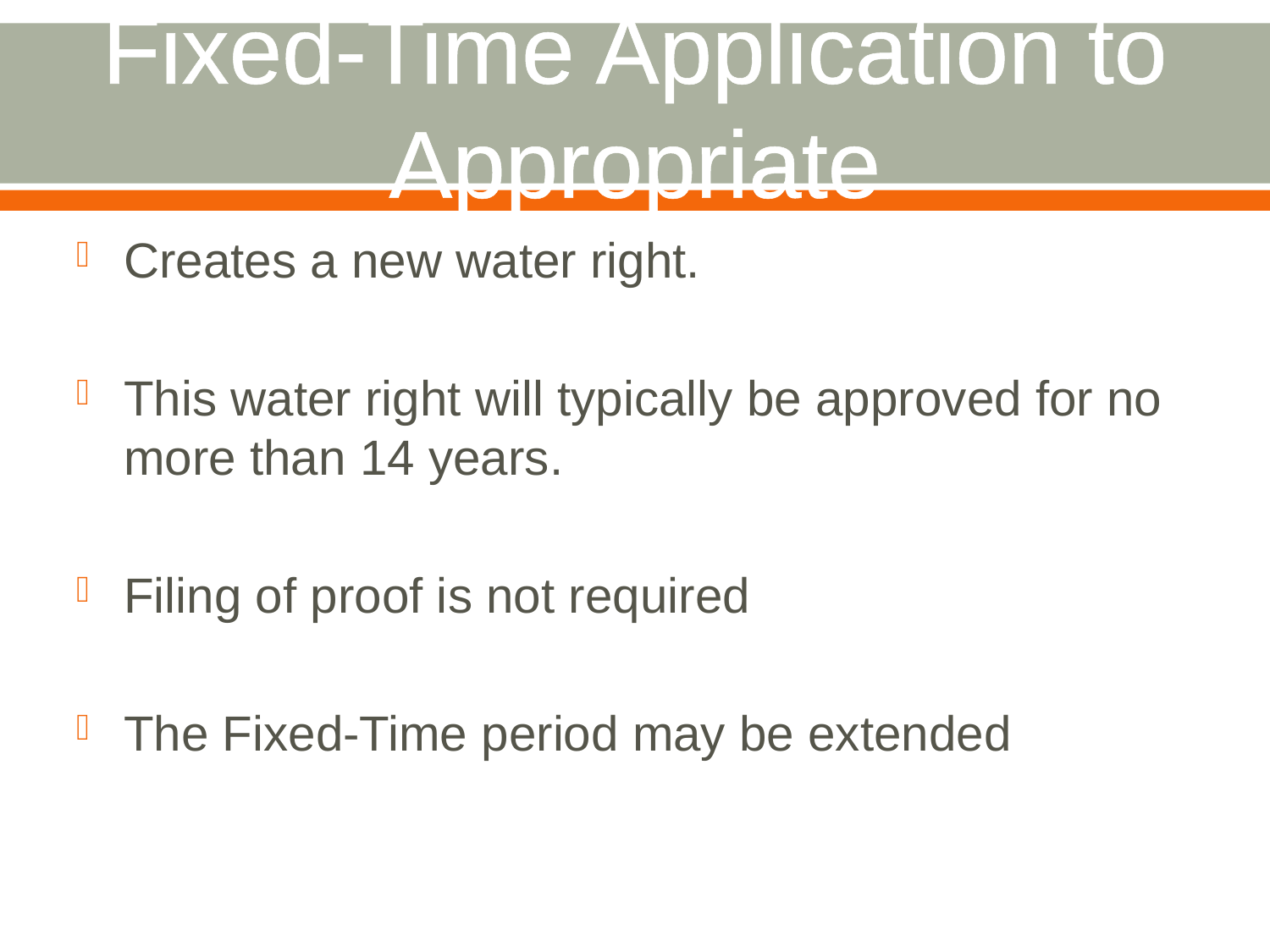

# Fixed-Time Application to Appropriate
Creates a new water right.

This water right will typically be approved for no more than 14 years.

Filing of proof is not required

The Fixed-Time period may be extended